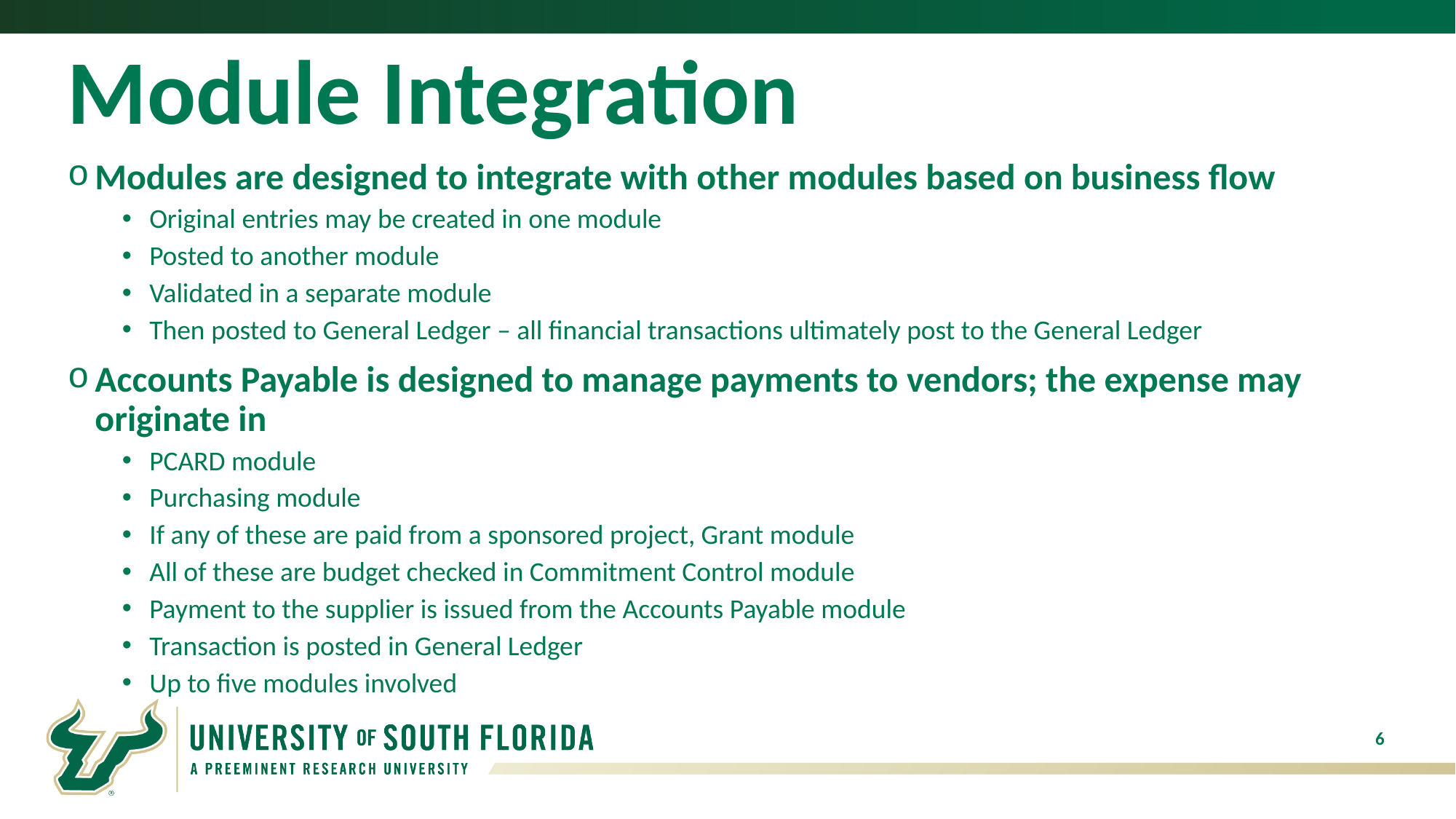

# Module Integration
Modules are designed to integrate with other modules based on business flow
Original entries may be created in one module
Posted to another module
Validated in a separate module
Then posted to General Ledger – all financial transactions ultimately post to the General Ledger
Accounts Payable is designed to manage payments to vendors; the expense may originate in
PCARD module
Purchasing module
If any of these are paid from a sponsored project, Grant module
All of these are budget checked in Commitment Control module
Payment to the supplier is issued from the Accounts Payable module
Transaction is posted in General Ledger
Up to five modules involved

6